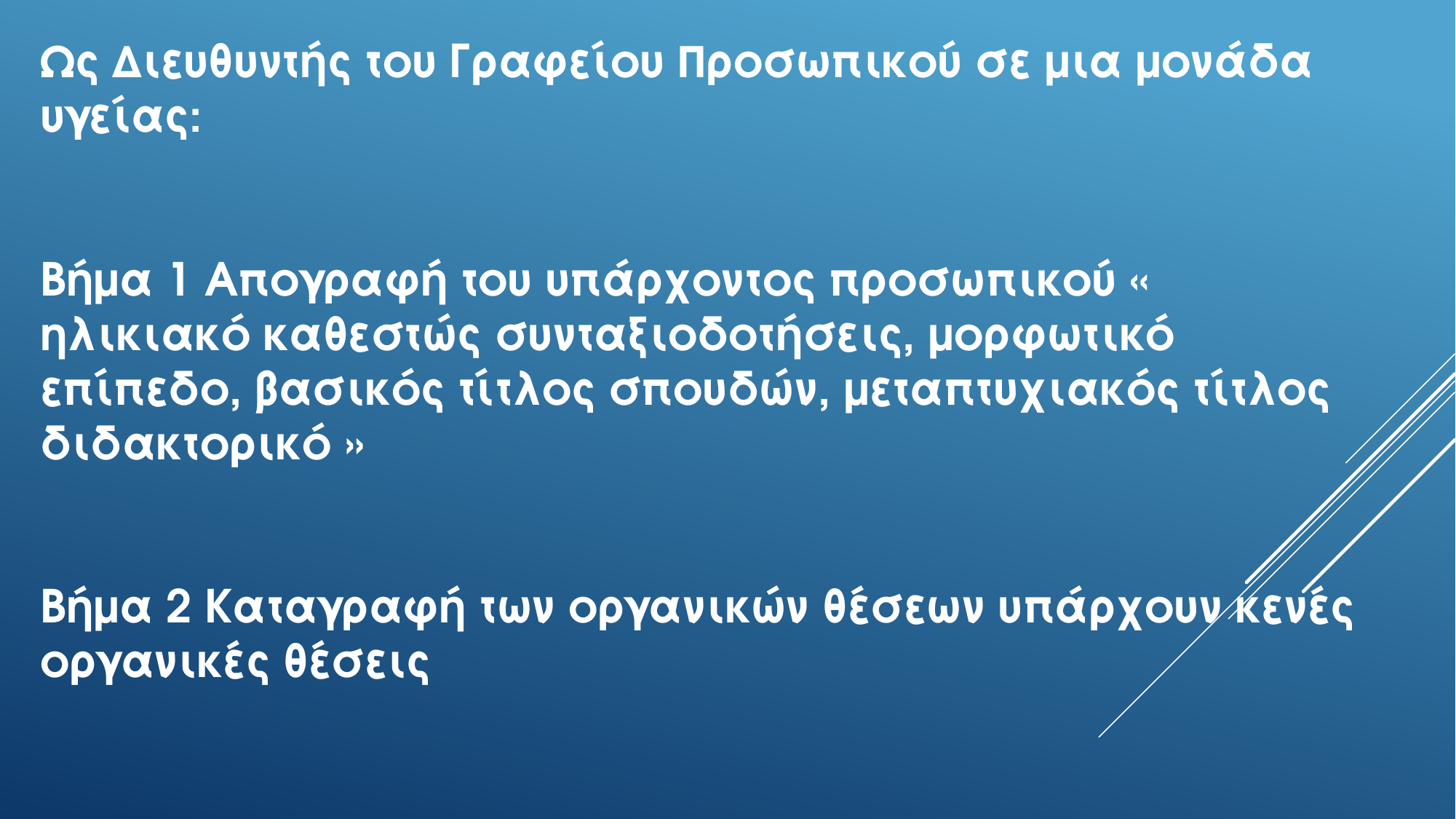

Ως Διευθυντής του Γραφείου Προσωπικού σε μια μονάδα υγείας:

Βήμα 1 Απογραφή του υπάρχοντος προσωπικού « ηλικιακό καθεστώς συνταξιοδοτήσεις, μορφωτικό επίπεδο, βασικός τίτλος σπουδών, μεταπτυχιακός τίτλος διδακτορικό »

Βήμα 2 Καταγραφή των οργανικών θέσεων υπάρχουν κενές οργανικές θέσεις